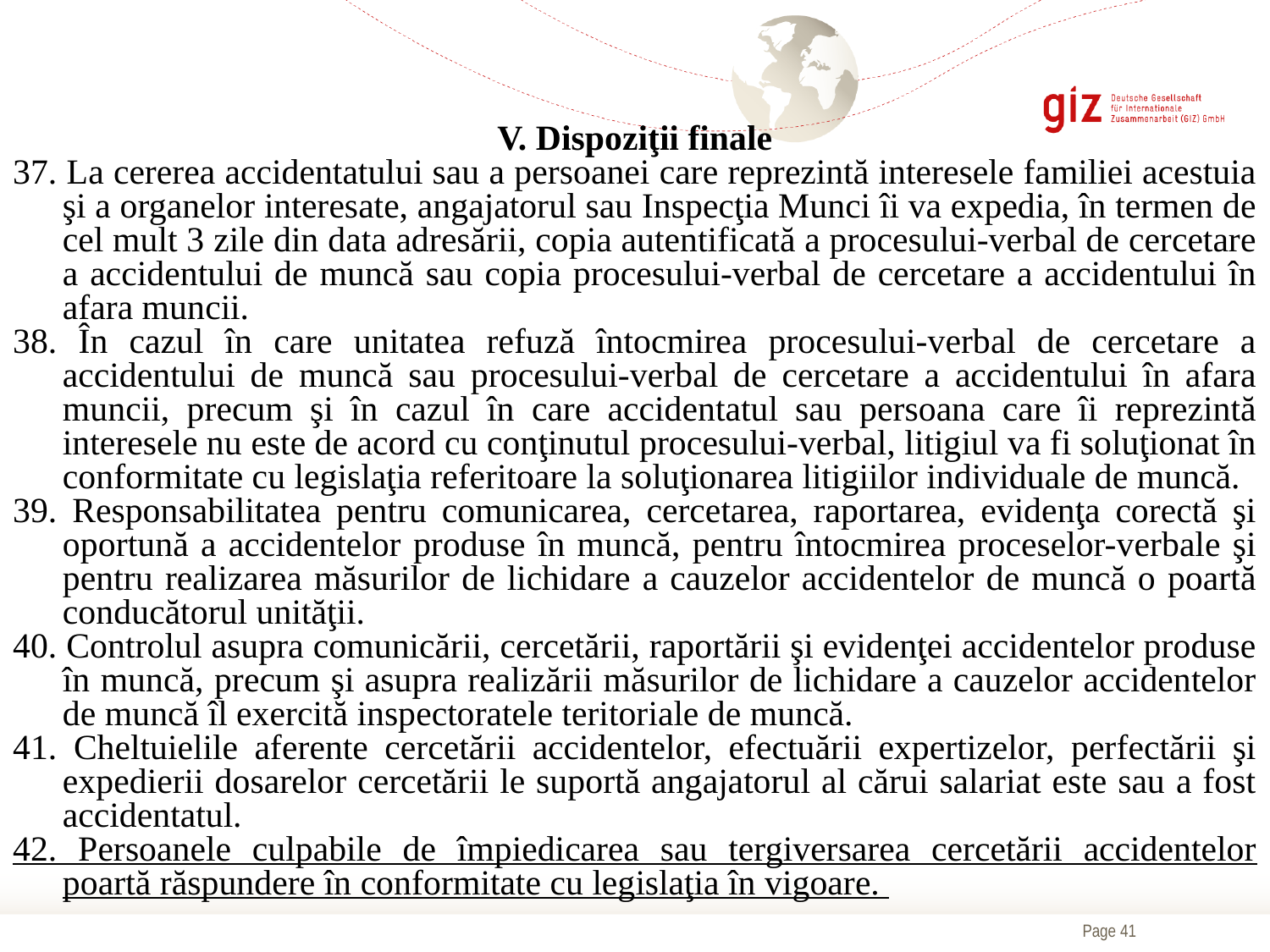

V. Dispoziţii finale
37. La cererea accidentatului sau a persoanei care reprezintă interesele familiei acestuia şi a organelor interesate, angajatorul sau Inspecţia Munci îi va expedia, în termen de cel mult 3 zile din data adresării, copia autentificată a procesului-verbal de cercetare a accidentului de muncă sau copia procesului-verbal de cercetare a accidentului în afara muncii.
38. În cazul în care unitatea refuză întocmirea procesului-verbal de cercetare a accidentului de muncă sau procesului-verbal de cercetare a accidentului în afara muncii, precum şi în cazul în care accidentatul sau persoana care îi reprezintă interesele nu este de acord cu conţinutul procesului-verbal, litigiul va fi soluţionat în conformitate cu legislaţia referitoare la soluţionarea litigiilor individuale de muncă.
39. Responsabilitatea pentru comunicarea, cercetarea, raportarea, evidenţa corectă şi oportună a accidentelor produse în muncă, pentru întocmirea proceselor-verbale şi pentru realizarea măsurilor de lichidare a cauzelor accidentelor de muncă o poartă conducătorul unităţii.
40. Controlul asupra comunicării, cercetării, raportării şi evidenţei accidentelor produse în muncă, precum şi asupra realizării măsurilor de lichidare a cauzelor accidentelor de muncă îl exercită inspectoratele teritoriale de muncă.
41. Cheltuielile aferente cercetării accidentelor, efectuării expertizelor, perfectării şi expedierii dosarelor cercetării le suportă angajatorul al cărui salariat este sau a fost accidentatul.
42. Persoanele culpabile de împiedicarea sau tergiversarea cercetării accidentelor poartă răspundere în conformitate cu legislaţia în vigoare.